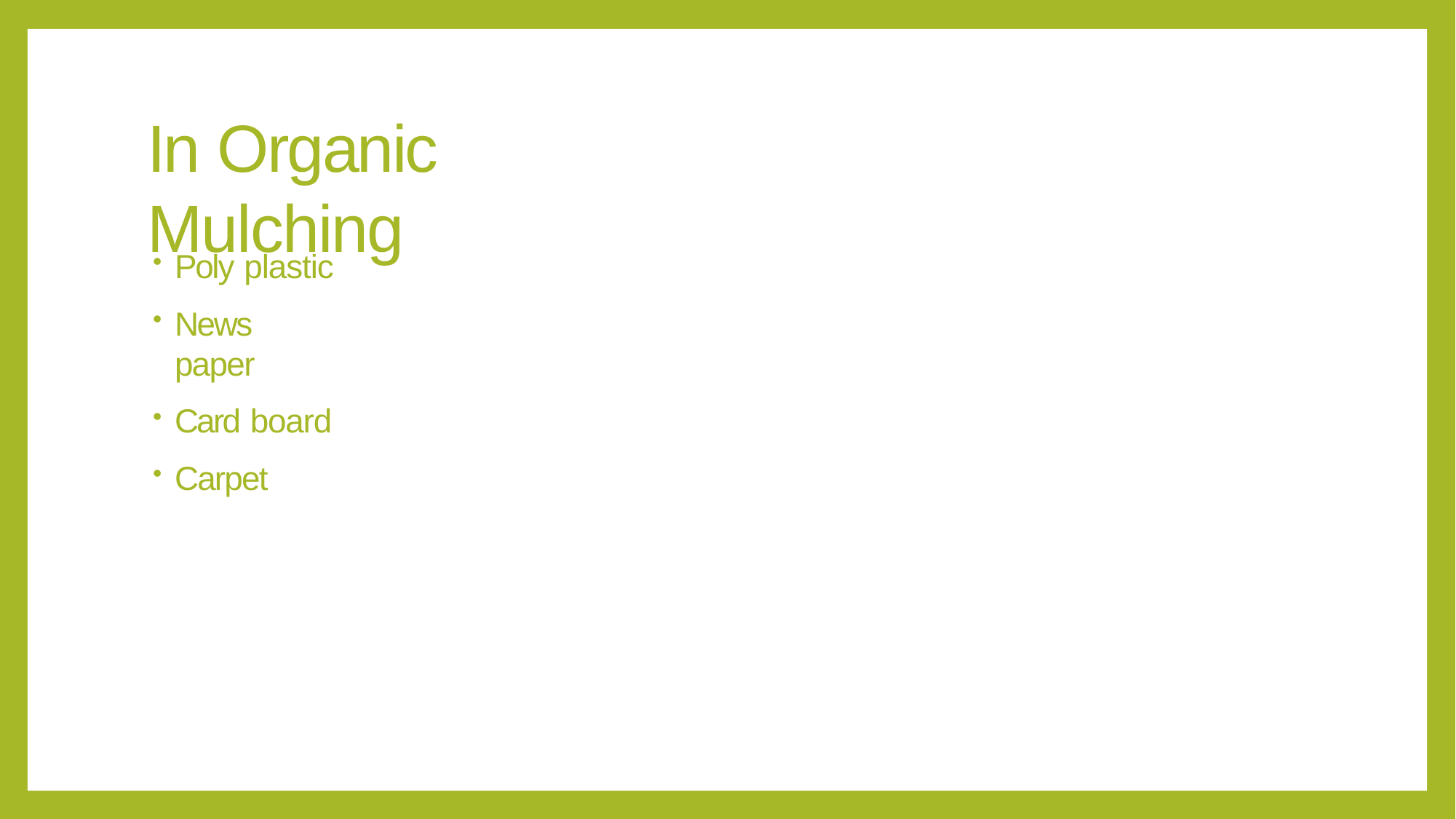

# In Organic Mulching
Poly plastic
News paper
Card board
Carpet